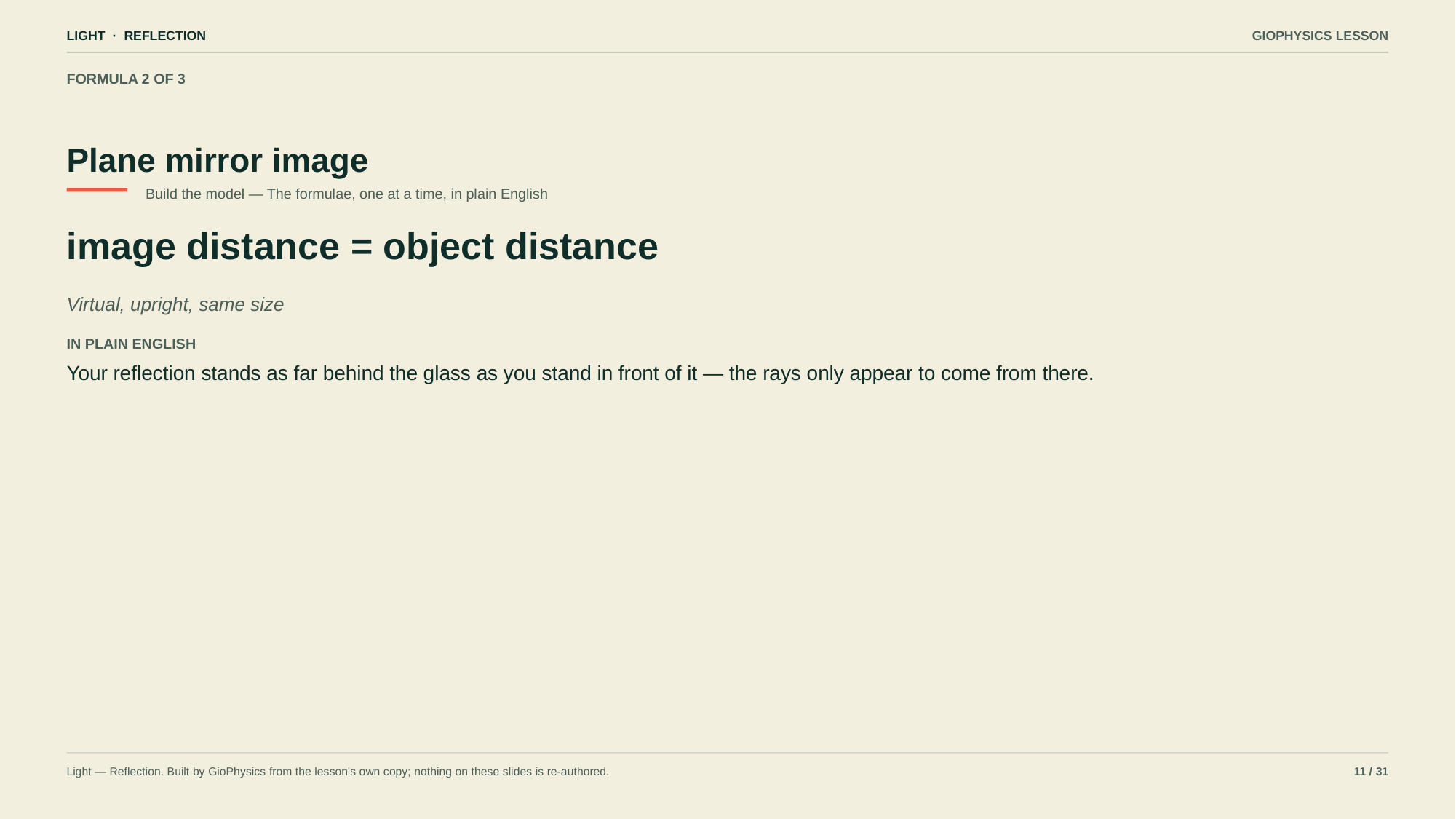

LIGHT  ·  REFLECTION
GIOPHYSICS LESSON

FORMULA 2 OF 3
Plane mirror image
Build the model — The formulae, one at a time, in plain English

image distance = object distance
Virtual, upright, same size
IN PLAIN ENGLISH
Your reflection stands as far behind the glass as you stand in front of it — the rays only appear to come from there.

Light — Reflection. Built by GioPhysics from the lesson's own copy; nothing on these slides is re-authored.
11 / 31